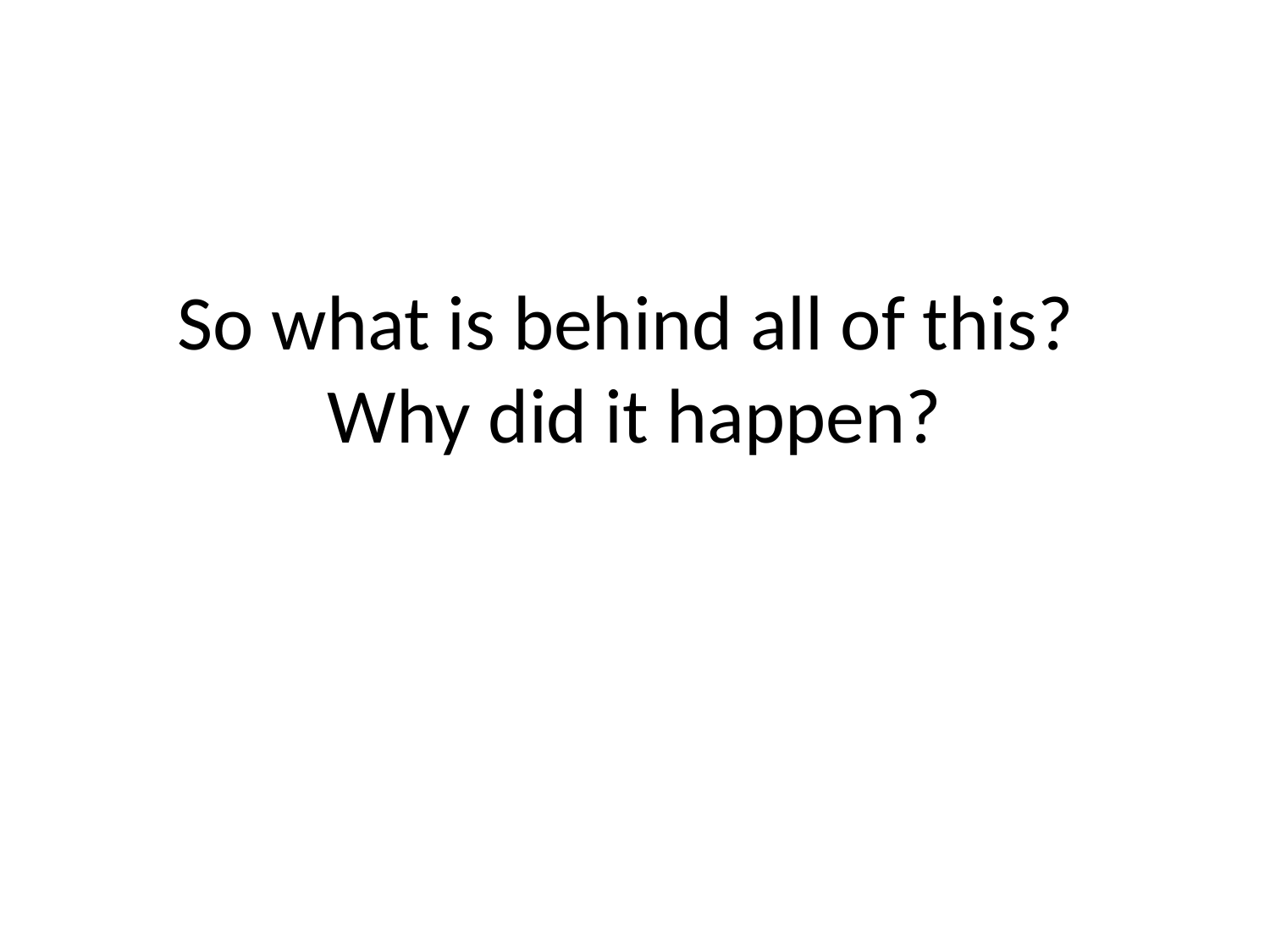

# So what is behind all of this? Why did it happen?